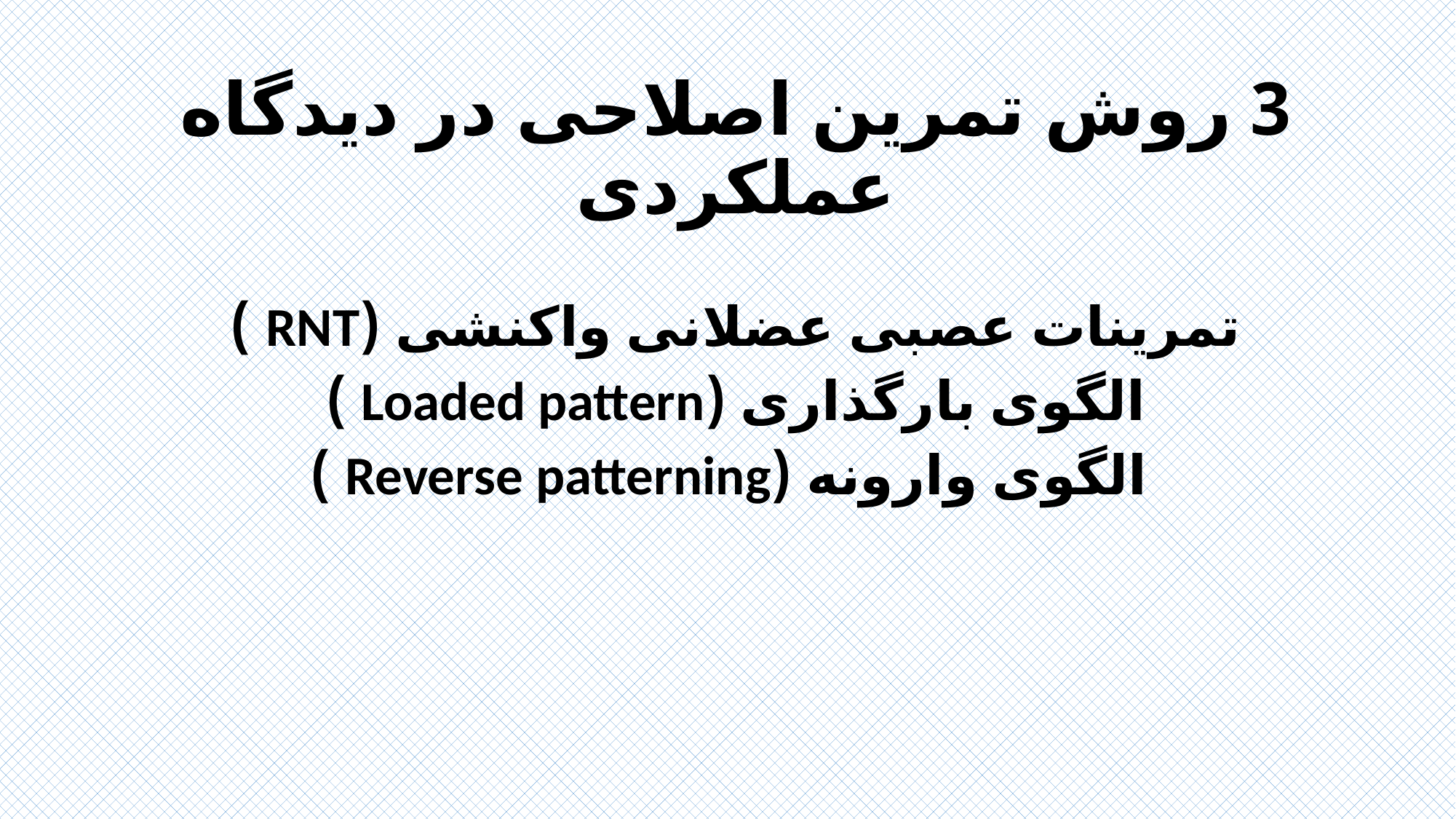

3 روش تمرین اصلاحی در دیدگاه عملکردی

تمرینات عصبی عضلانی واکنشی (RNT )
الگوی بارگذاری (Loaded pattern )
 الگوی وارونه (Reverse patterning )